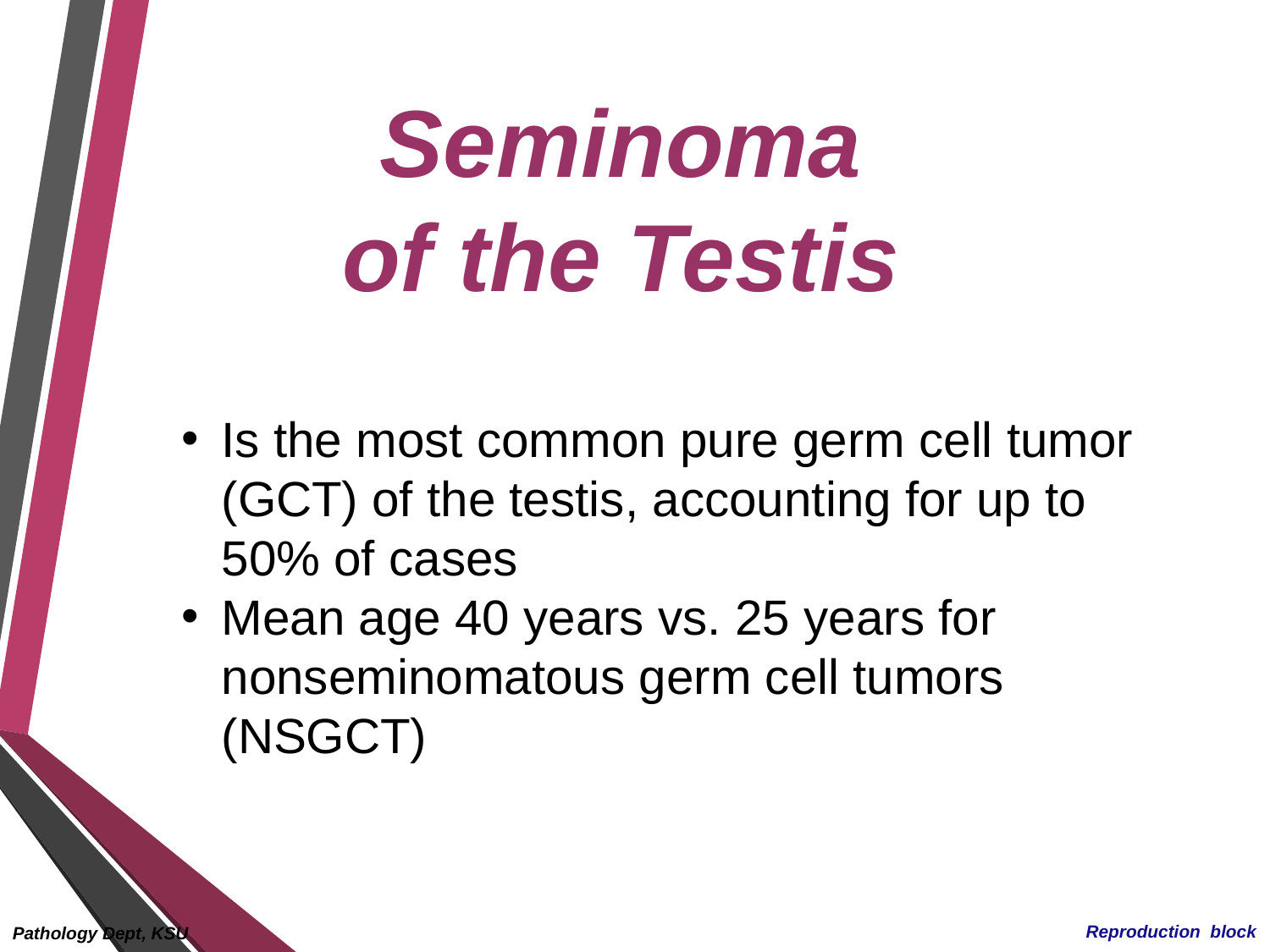

# Seminoma of the Testis
Is the most common pure germ cell tumor (GCT) of the testis, accounting for up to 50% of cases
Mean age 40 years vs. 25 years for nonseminomatous germ cell tumors (NSGCT)

Reproduction  block
Pathology Dept, KSU